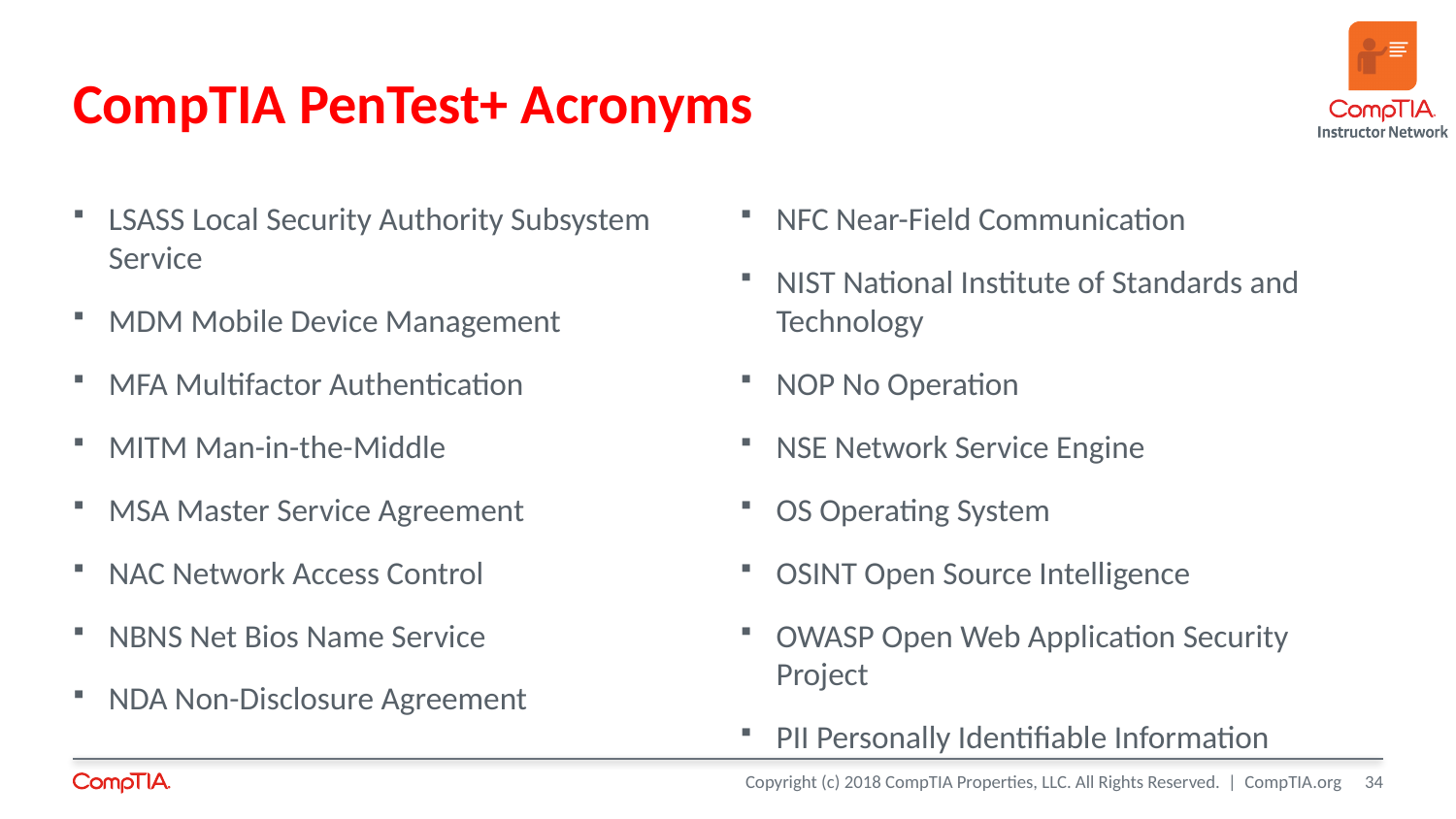

# CompTIA PenTest+ Acronyms
LSASS Local Security Authority Subsystem Service
MDM Mobile Device Management
MFA Multifactor Authentication
MITM Man-in-the-Middle
MSA Master Service Agreement
NAC Network Access Control
NBNS Net Bios Name Service
NDA Non-Disclosure Agreement
NFC Near-Field Communication
NIST National Institute of Standards and Technology
NOP No Operation
NSE Network Service Engine
OS Operating System
OSINT Open Source Intelligence
OWASP Open Web Application Security Project
PII Personally Identifiable Information
34